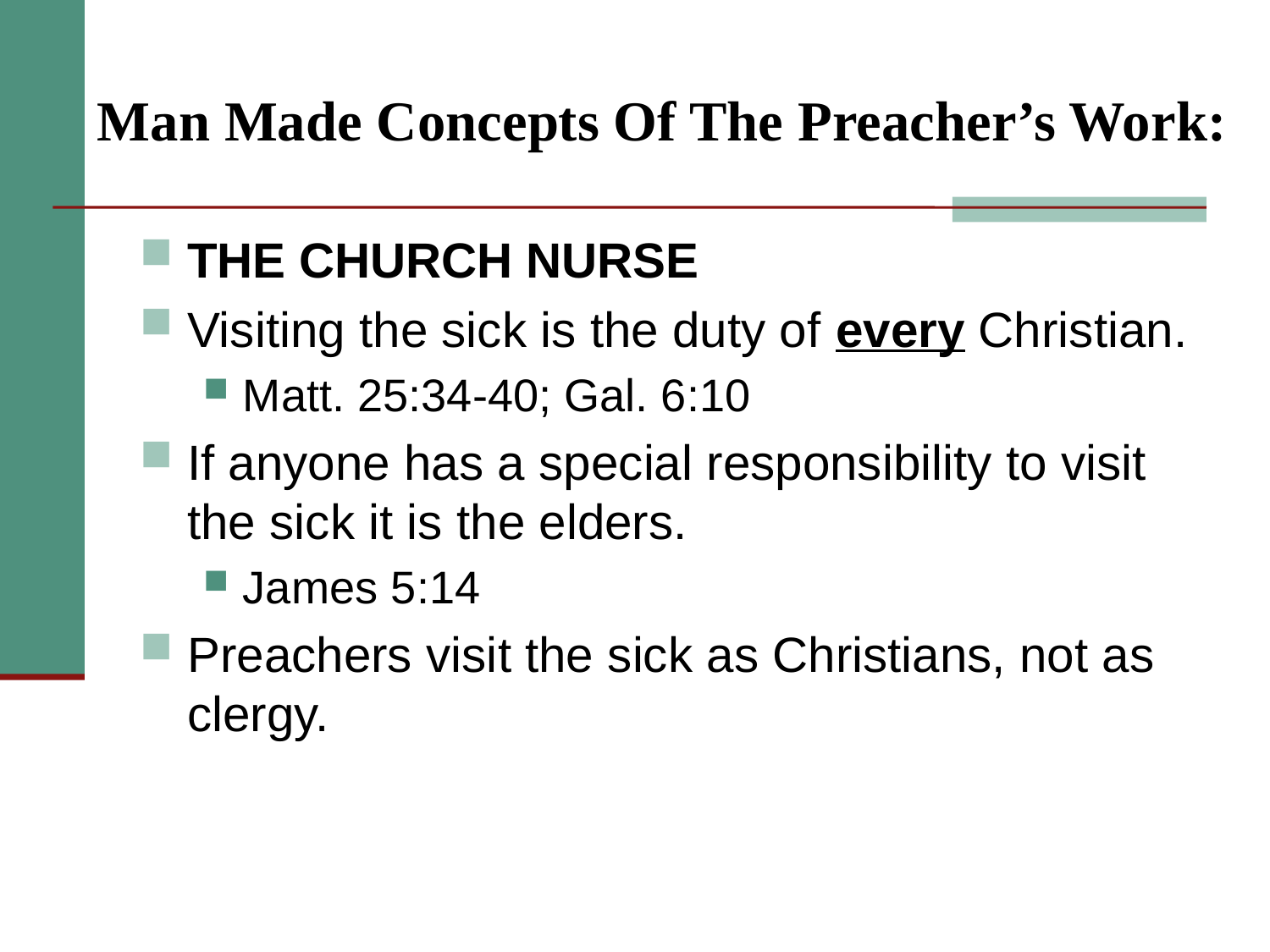

# Man Made Concepts Of The Preacher’s Work:
THE CHURCH NURSE
Visiting the sick is the duty of every Christian.
Matt. 25:34-40; Gal. 6:10
If anyone has a special responsibility to visit the sick it is the elders.
James 5:14
Preachers visit the sick as Christians, not as clergy.